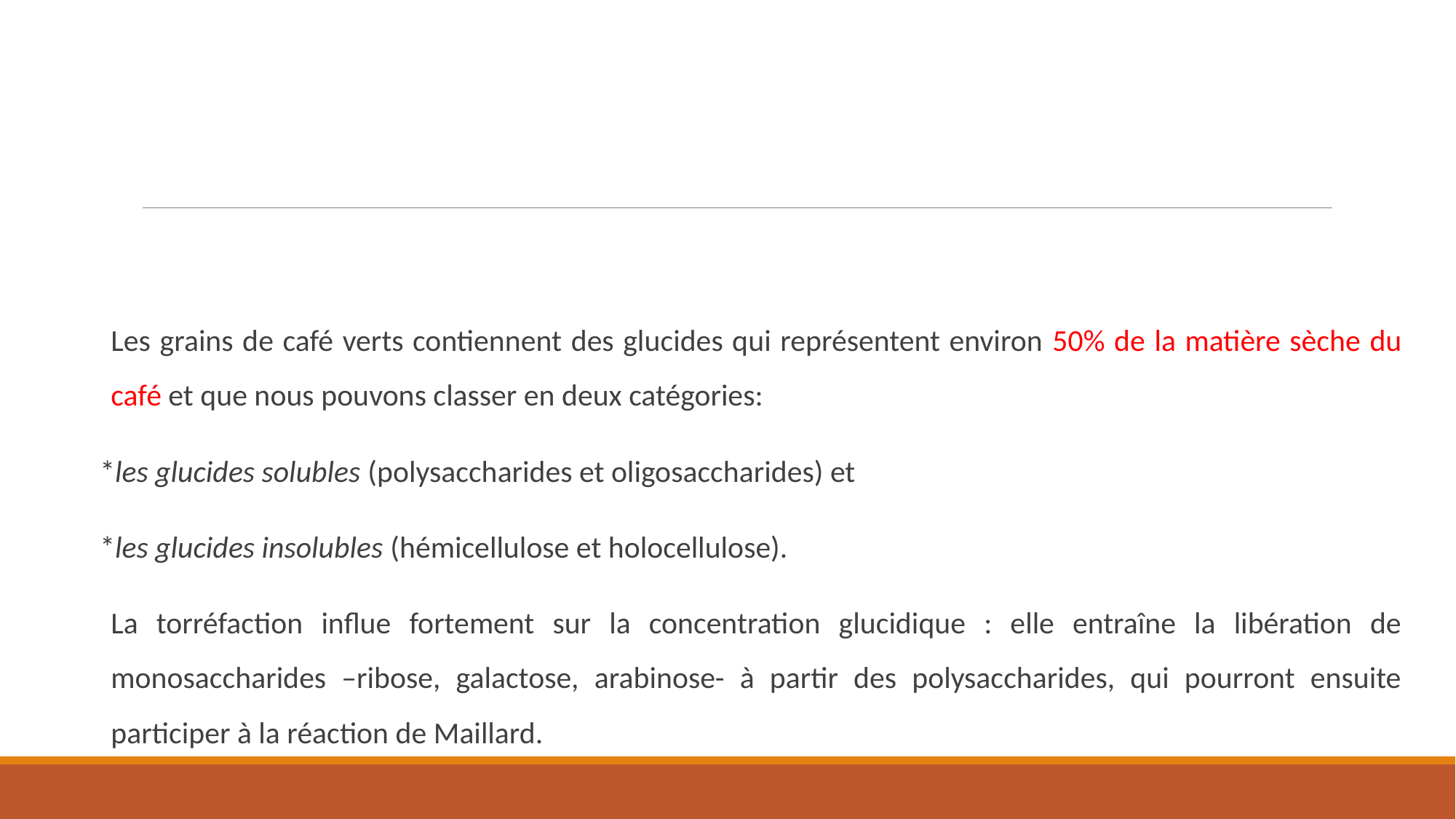

Les grains de café verts contiennent des glucides qui représentent environ 50% de la matière sèche du café et que nous pouvons classer en deux catégories:
*les glucides solubles (polysaccharides et oligosaccharides) et
*les glucides insolubles (hémicellulose et holocellulose).
La torréfaction influe fortement sur la concentration glucidique : elle entraîne la libération de monosaccharides –ribose, galactose, arabinose- à partir des polysaccharides, qui pourront ensuite participer à la réaction de Maillard.